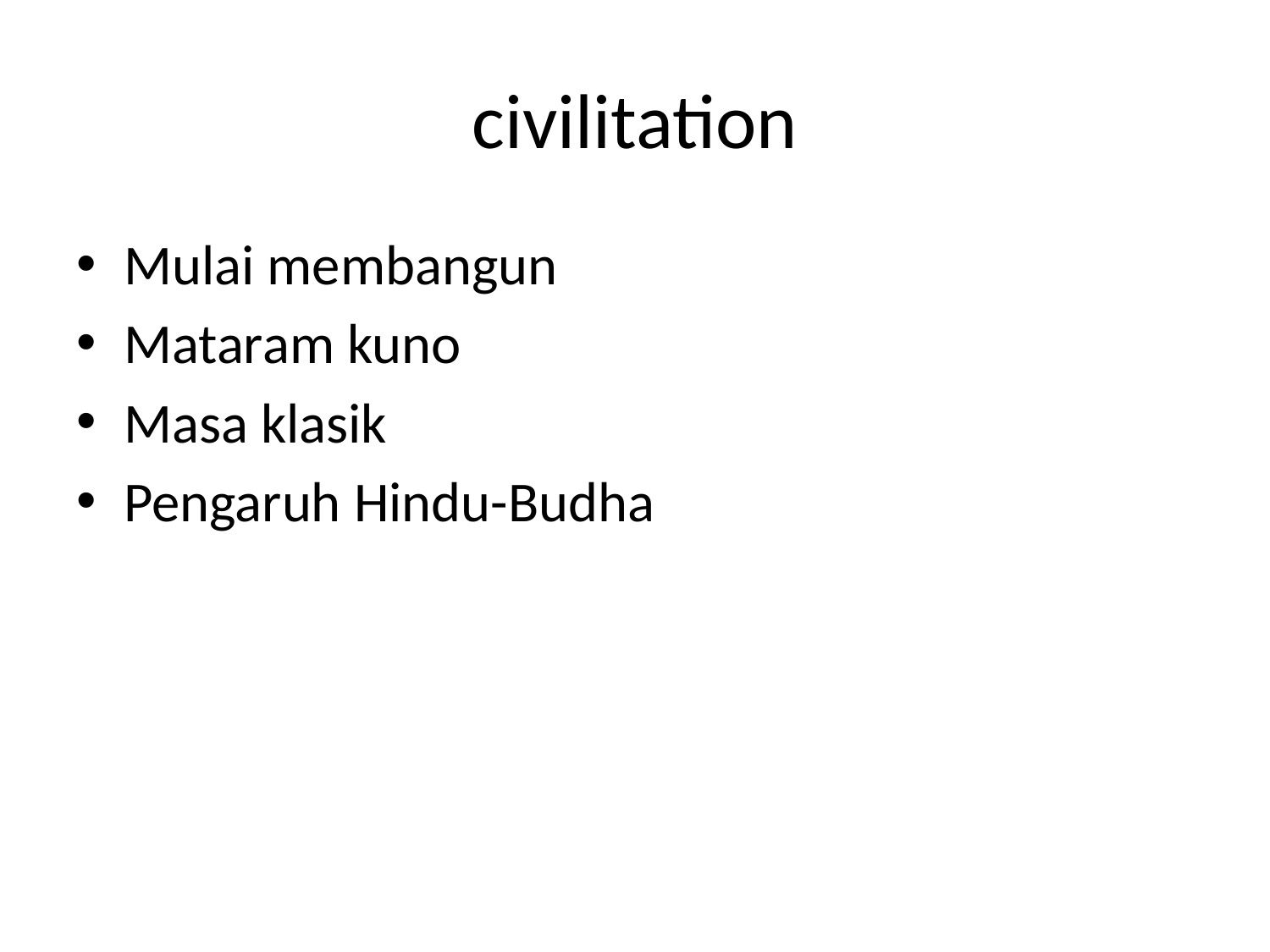

# civilitation
Mulai membangun
Mataram kuno
Masa klasik
Pengaruh Hindu-Budha